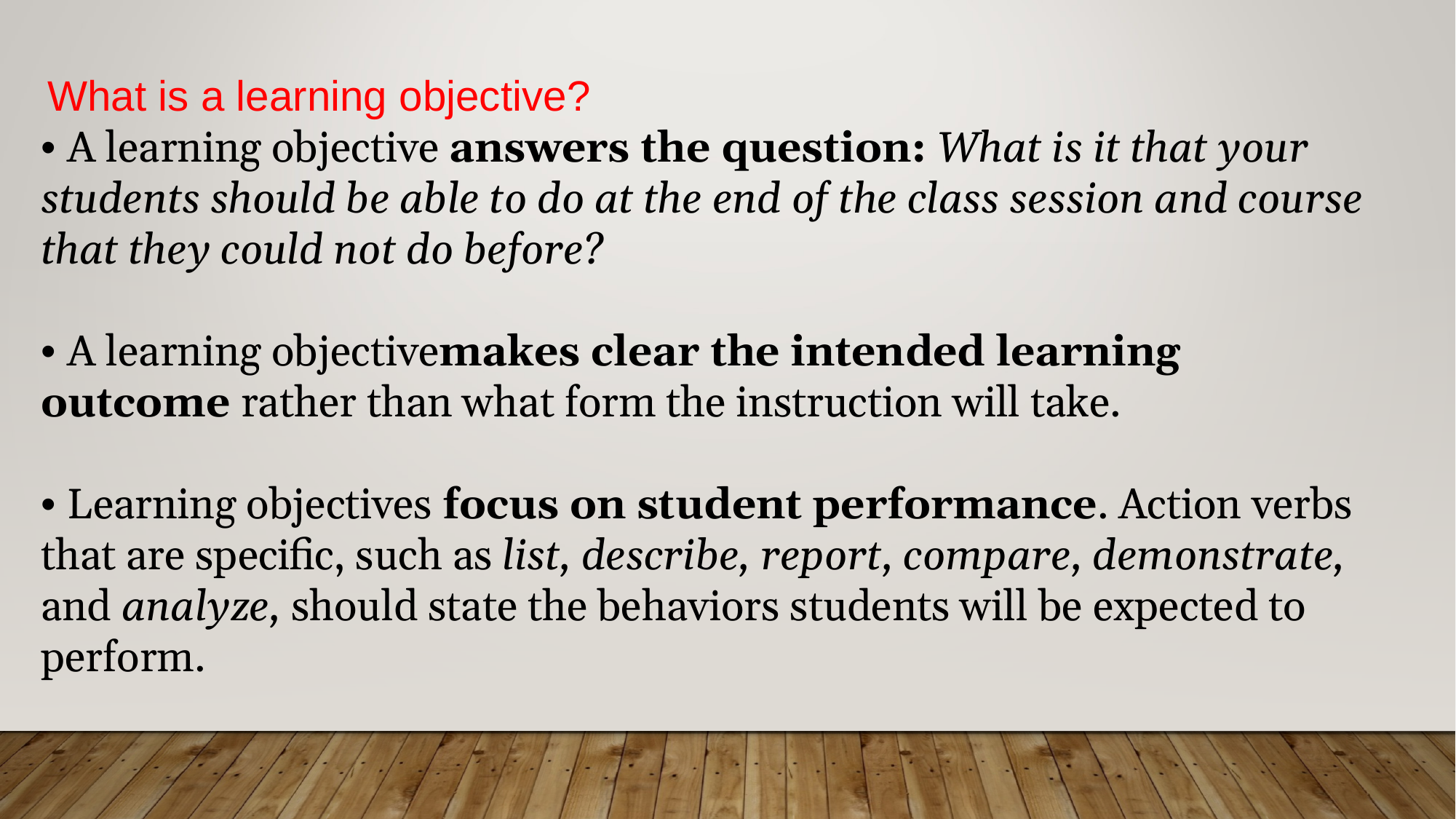

What is a learning objective?
• A learning objective answers the question: What is it that your students should be able to do at the end of the class session and course that they could not do before?

• A learning objectivemakes clear the intended learning outcome rather than what form the instruction will take.

• Learning objectives focus on student performance. Action verbs that are specific, such as list, describe, report, compare, demonstrate, and analyze, should state the behaviors students will be expected to perform.